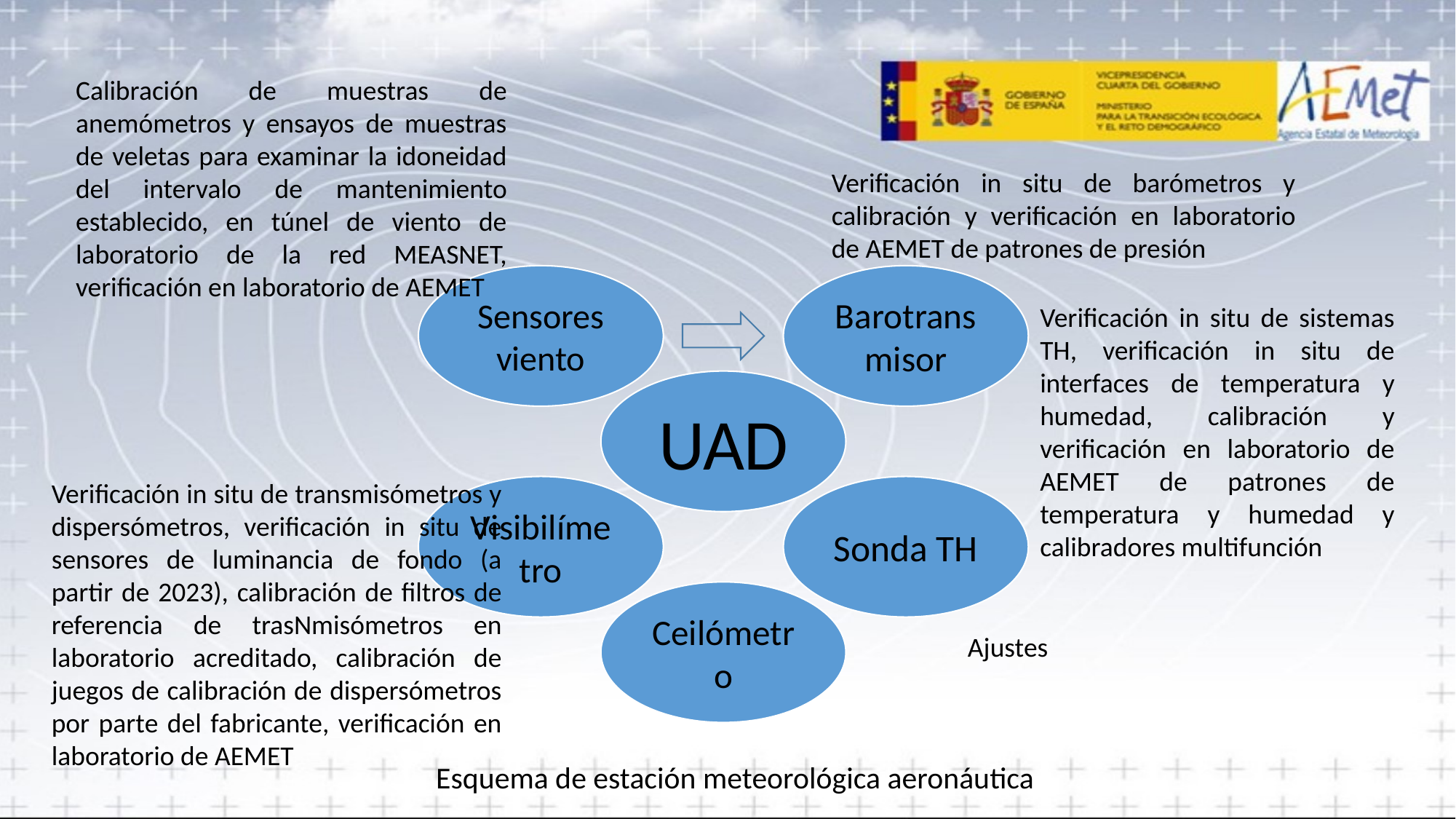

Calibración de muestras de anemómetros y ensayos de muestras de veletas para examinar la idoneidad del intervalo de mantenimiento establecido, en túnel de viento de laboratorio de la red MEASNET, verificación en laboratorio de AEMET
UAD
Barotransmisor
Sonda TH
Ceilómetro
Sensores viento
Verificación in situ de barómetros y calibración y verificación en laboratorio de AEMET de patrones de presión
Verificación in situ de sistemas TH, verificación in situ de interfaces de temperatura y humedad, calibración y verificación en laboratorio de AEMET de patrones de temperatura y humedad y calibradores multifunción
Verificación in situ de transmisómetros y dispersómetros, verificación in situ de sensores de luminancia de fondo (a partir de 2023), calibración de filtros de referencia de trasNmisómetros en laboratorio acreditado, calibración de juegos de calibración de dispersómetros por parte del fabricante, verificación en laboratorio de AEMET
Ajustes
Esquema de estación meteorológica aeronáutica